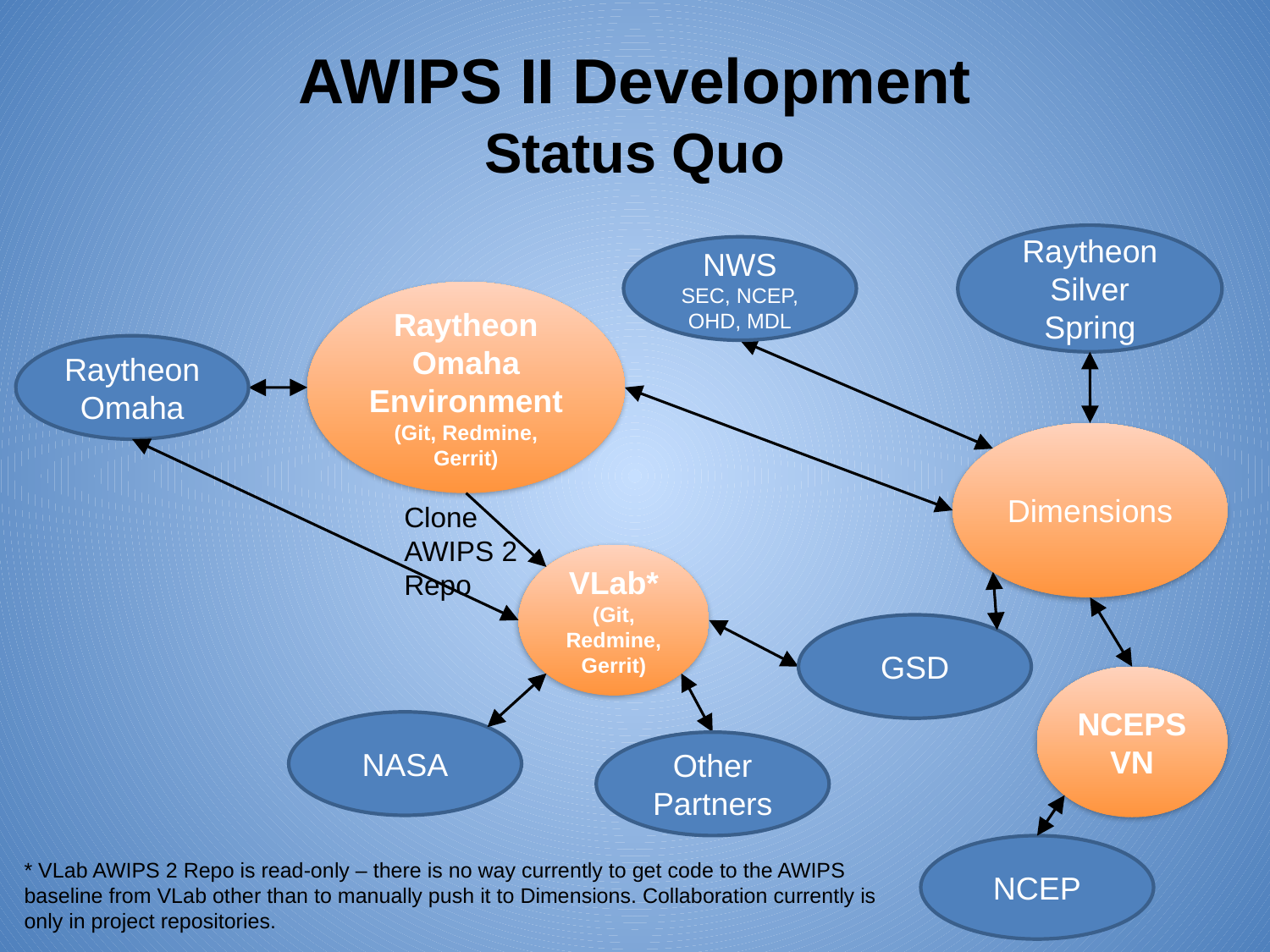

AWIPS II Development
Status Quo
Raytheon Silver Spring
NWS
SEC, NCEP, OHD, MDL
Raytheon Omaha Environment (Git, Redmine, Gerrit)
Raytheon Omaha
Dimensions
Clone AWIPS 2 Repo
VLab* (Git, Redmine, Gerrit)
GSD
NCEPSVN
NASA
Other Partners
NCEP
* VLab AWIPS 2 Repo is read-only – there is no way currently to get code to the AWIPS baseline from VLab other than to manually push it to Dimensions. Collaboration currently is only in project repositories.